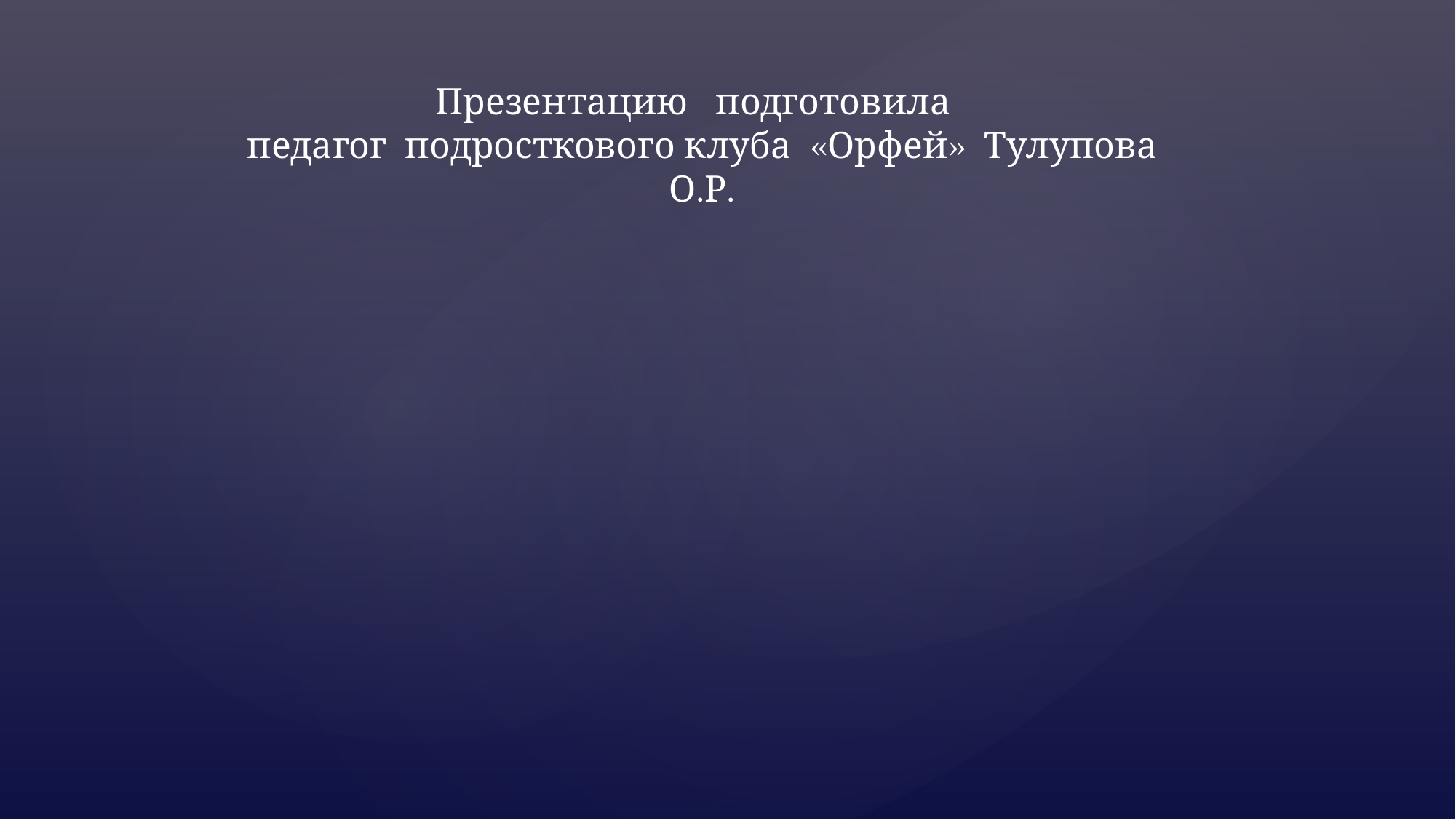

Презентацию   подготовила
педагог  подросткового клуба  «Орфей»  Тулупова О.Р.